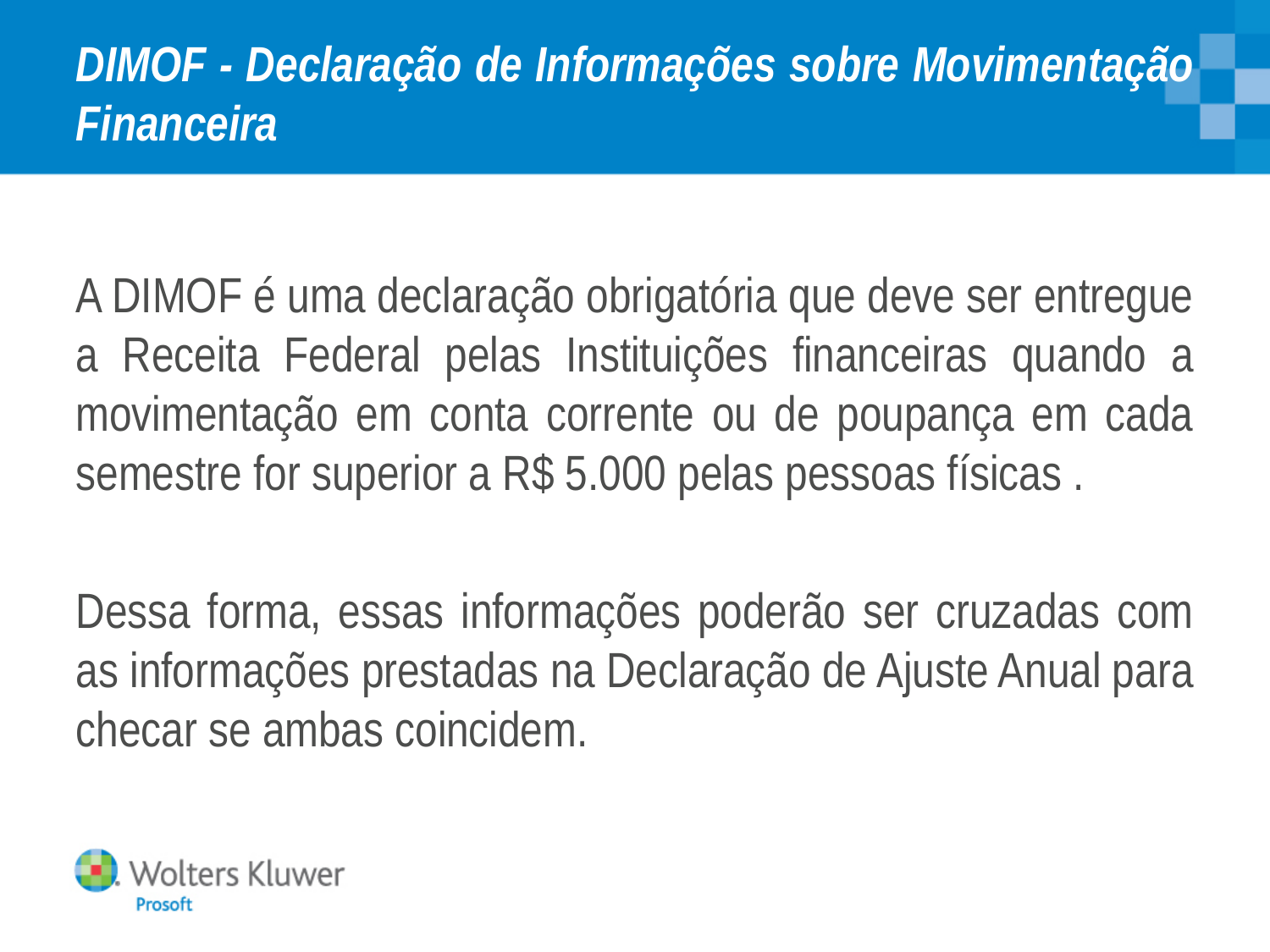

# DIMOF - Declaração de Informações sobre Movimentação Financeira
A DIMOF é uma declaração obrigatória que deve ser entregue a Receita Federal pelas Instituições financeiras quando a movimentação em conta corrente ou de poupança em cada semestre for superior a R$ 5.000 pelas pessoas físicas .

Dessa forma, essas informações poderão ser cruzadas com as informações prestadas na Declaração de Ajuste Anual para checar se ambas coincidem.